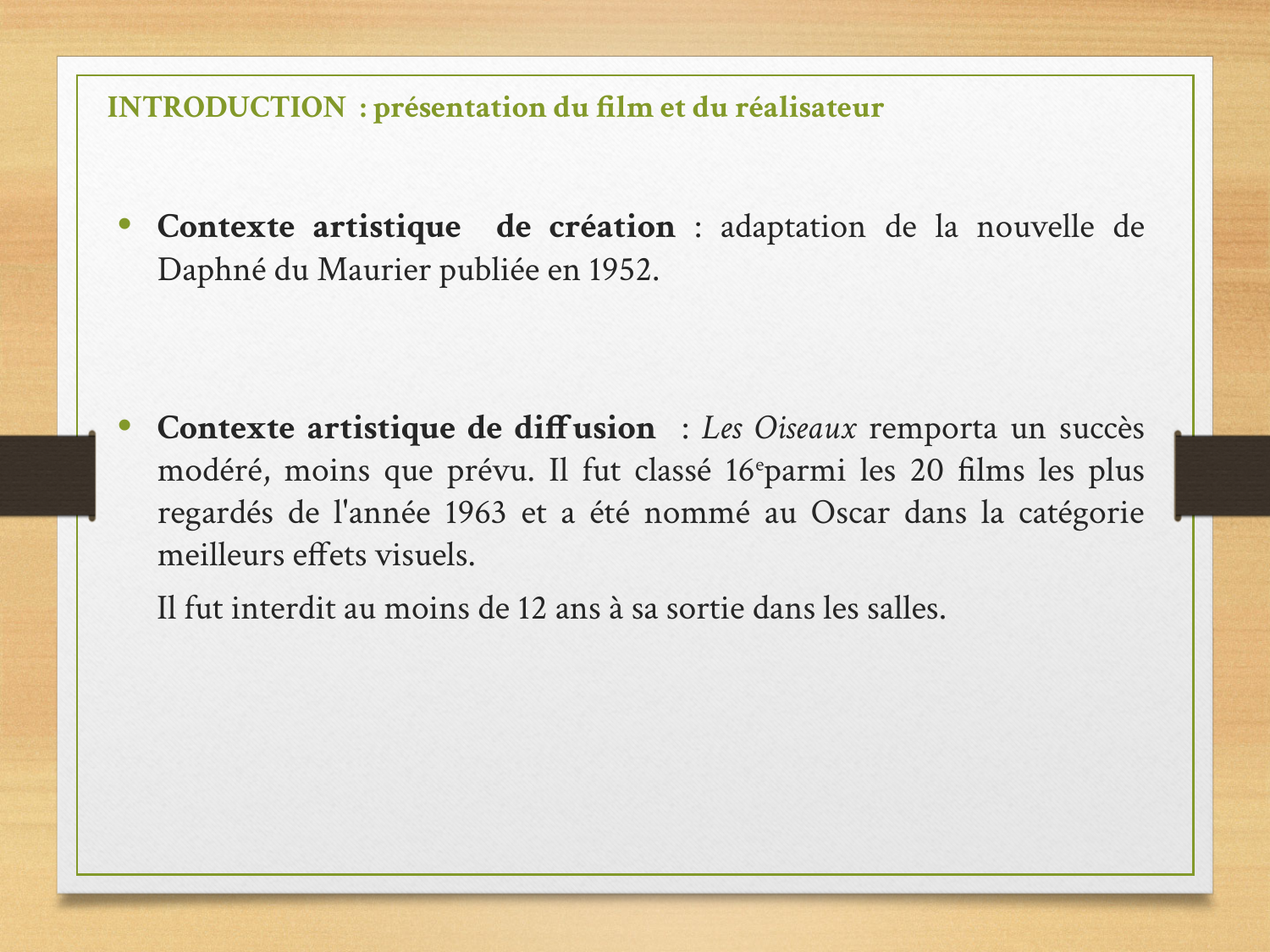

INTRODUCTION  : présentation du film et du réalisateur
Contexte artistique  de création : adaptation de la nouvelle de Daphné du Maurier publiée en 1952.

Contexte artistique de diffusion  : Les Oiseaux remporta un succès modéré, moins que prévu. Il fut classé 16eparmi les 20 films les plus regardés de l'année 1963 et a été nommé au Oscar dans la catégorie meilleurs effets visuels.
     Il fut interdit au moins de 12 ans à sa sortie dans les salles.